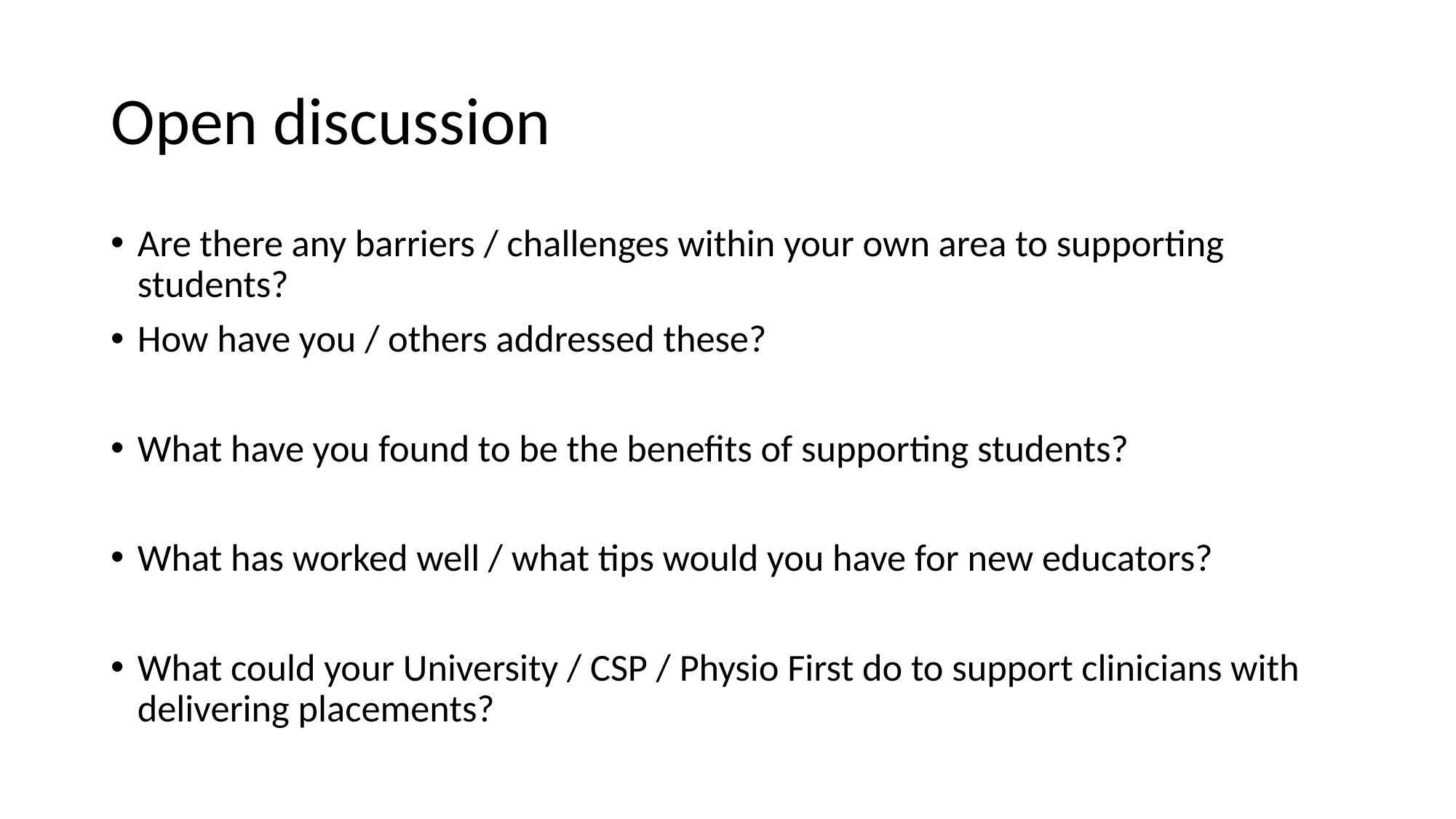

# Open discussion
Are there any barriers / challenges within your own area to supporting students?
How have you / others addressed these?

What have you found to be the benefits of supporting students?

What has worked well / what tips would you have for new educators?

What could your University / CSP / Physio First do to support clinicians with delivering placements?